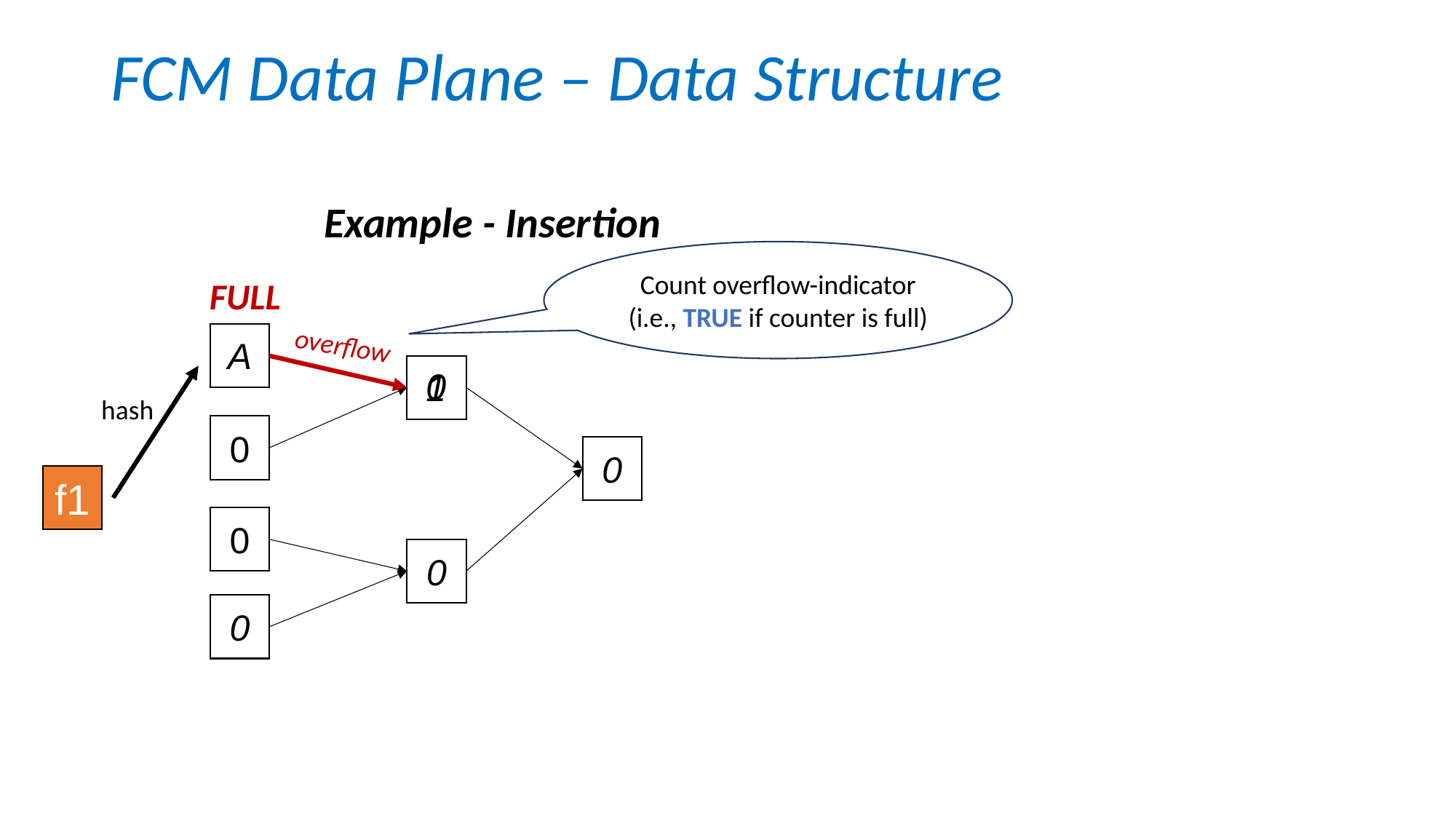

FCM Data Plane – Data Structure
Example - Insertion
Count overflow-indicator
(i.e., TRUE if counter is full)
FULL
overflow

A

0
1
hash
0
0
f1
0
0
0